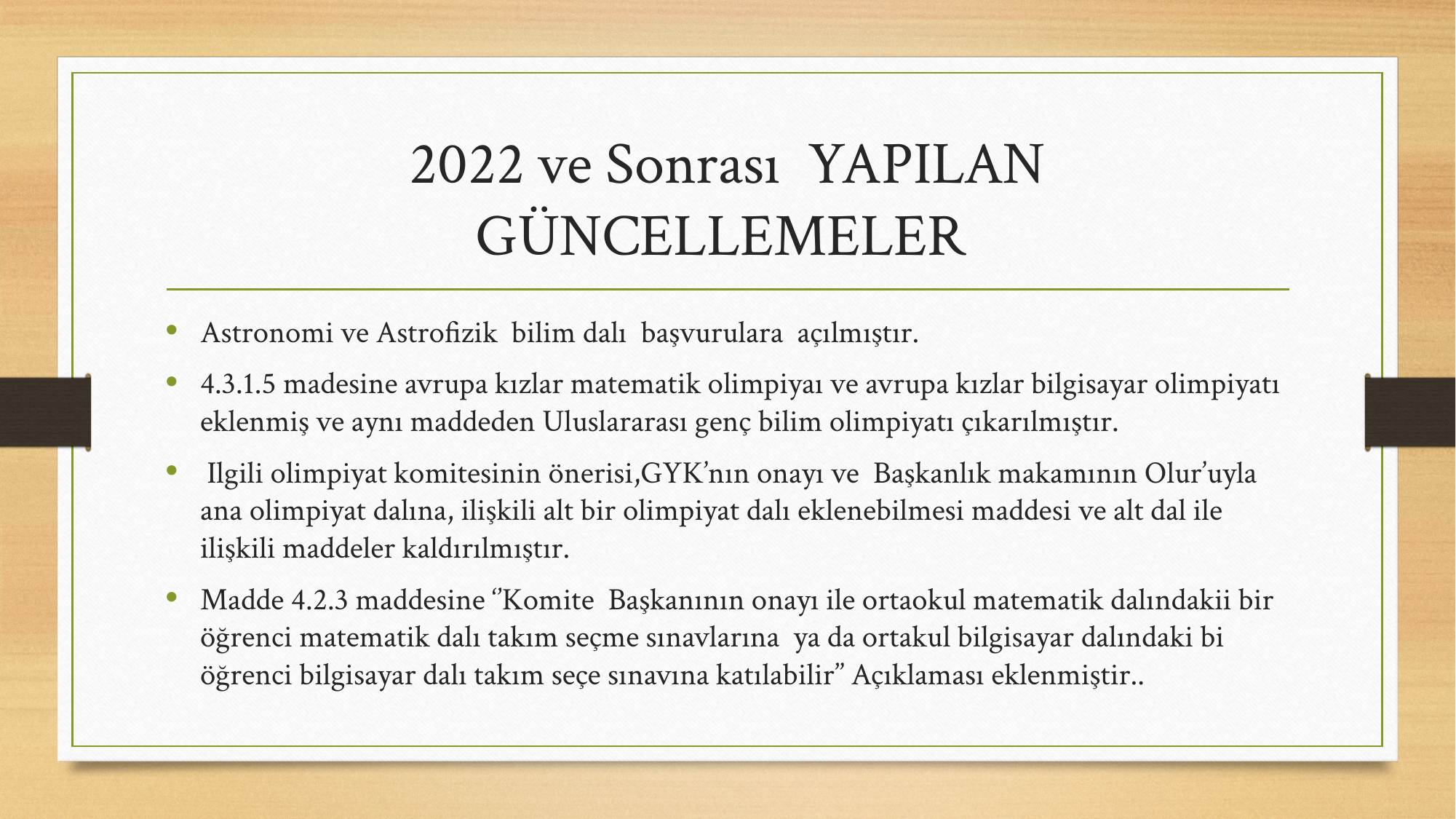

# 2022 ve Sonrası  YAPILAN GÜNCELLEMELER
Astronomi ve Astrofizik  bilim dalı  başvurulara  açılmıştır.
4.3.1.5 madesine avrupa kızlar matematik olimpiyaı ve avrupa kızlar bilgisayar olimpiyatı eklenmiş ve aynı maddeden Uluslararası genç bilim olimpiyatı çıkarılmıştır.
 Ilgili olimpiyat komitesinin önerisi,GYK’nın onayı ve  Başkanlık makamının Olur’uyla ana olimpiyat dalına, ilişkili alt bir olimpiyat dalı eklenebilmesi maddesi ve alt dal ile ilişkili maddeler kaldırılmıştır.
Madde 4.2.3 maddesine ‘’Komite  Başkanının onayı ile ortaokul matematik dalındakii bir öğrenci matematik dalı takım seçme sınavlarına  ya da ortakul bilgisayar dalındaki bi öğrenci bilgisayar dalı takım seçe sınavına katılabilir’’ Açıklaması eklenmiştir..